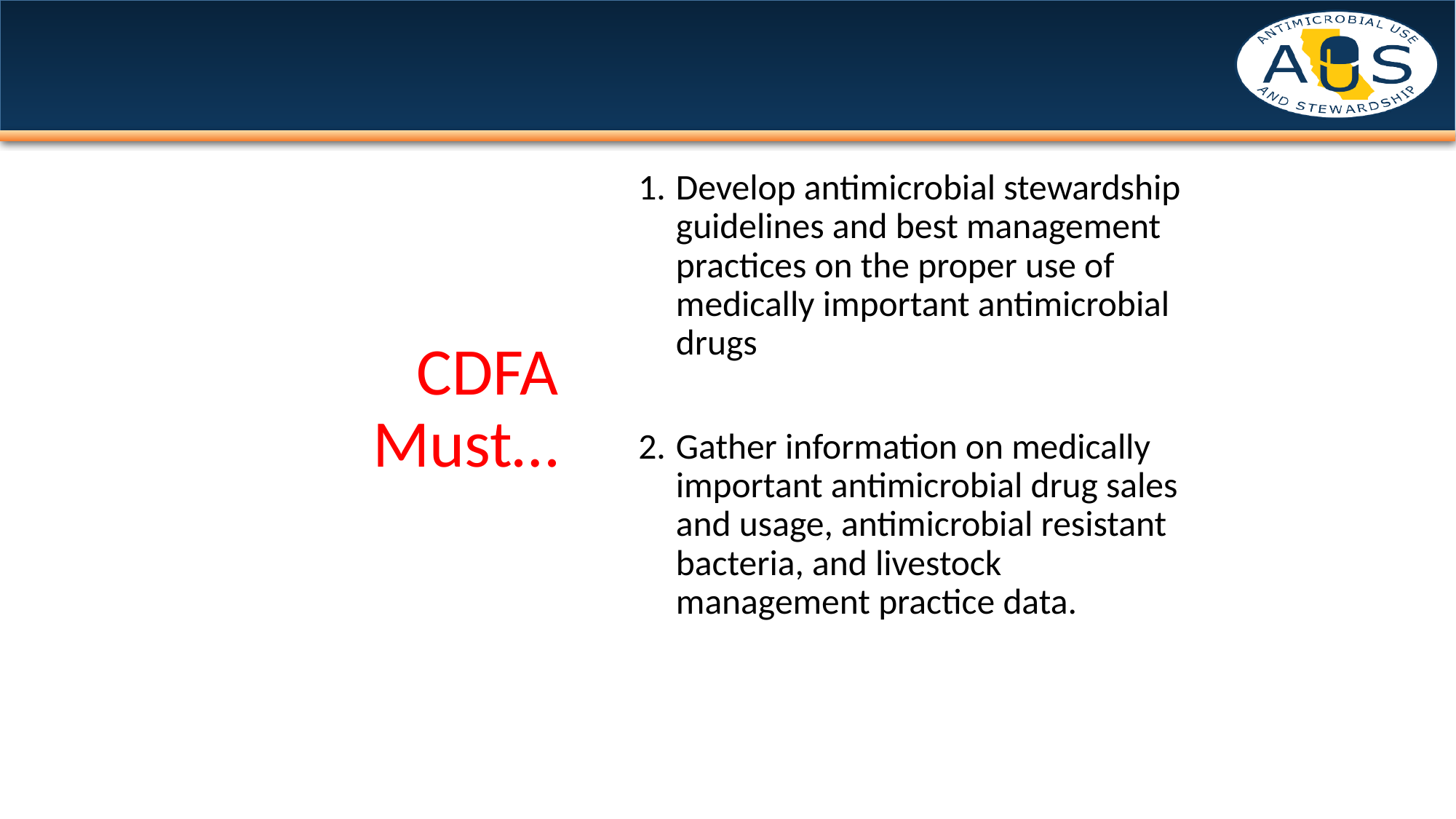

Develop antimicrobial stewardship guidelines and best management practices on the proper use of medically important antimicrobial drugs

Gather information on medically important antimicrobial drug sales and usage, antimicrobial resistant bacteria, and livestock management practice data.
# CDFA Must…